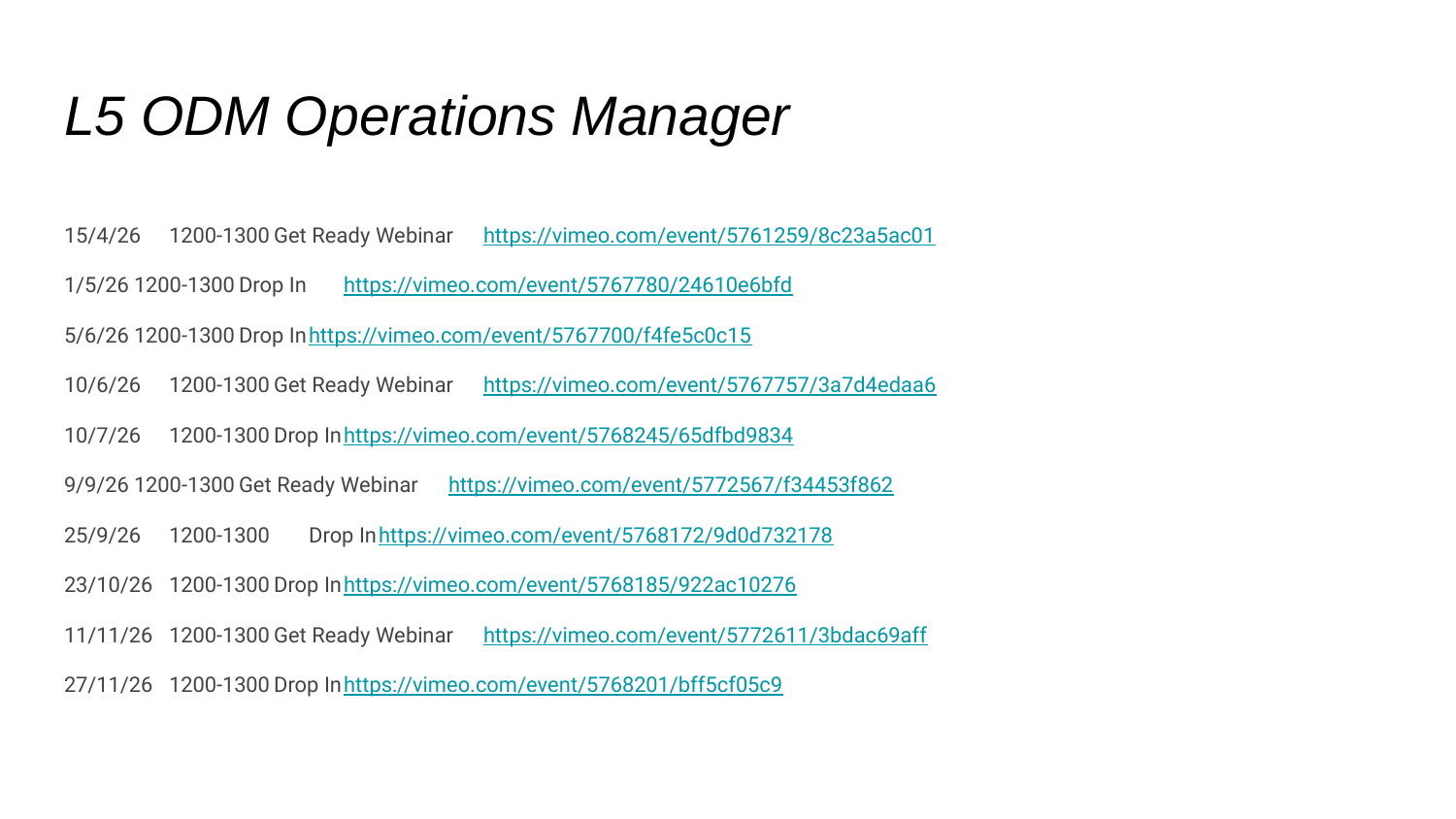

# L5 ODM Operations Manager
15/4/26	1200-1300	Get Ready Webinar 	https://vimeo.com/event/5761259/8c23a5ac01
1/5/26		1200-1300	Drop In 		https://vimeo.com/event/5767780/24610e6bfd
5/6/26		1200-1300	Drop In			https://vimeo.com/event/5767700/f4fe5c0c15
10/6/26	1200-1300	Get Ready Webinar	https://vimeo.com/event/5767757/3a7d4edaa6
10/7/26	1200-1300	Drop In			https://vimeo.com/event/5768245/65dfbd9834
9/9/26		1200-1300	Get Ready Webinar	https://vimeo.com/event/5772567/f34453f862
25/9/26	1200-1300 	Drop In			https://vimeo.com/event/5768172/9d0d732178
23/10/26	1200-1300	Drop In			https://vimeo.com/event/5768185/922ac10276
11/11/26	1200-1300	Get Ready Webinar	https://vimeo.com/event/5772611/3bdac69aff
27/11/26	1200-1300	Drop In			https://vimeo.com/event/5768201/bff5cf05c9